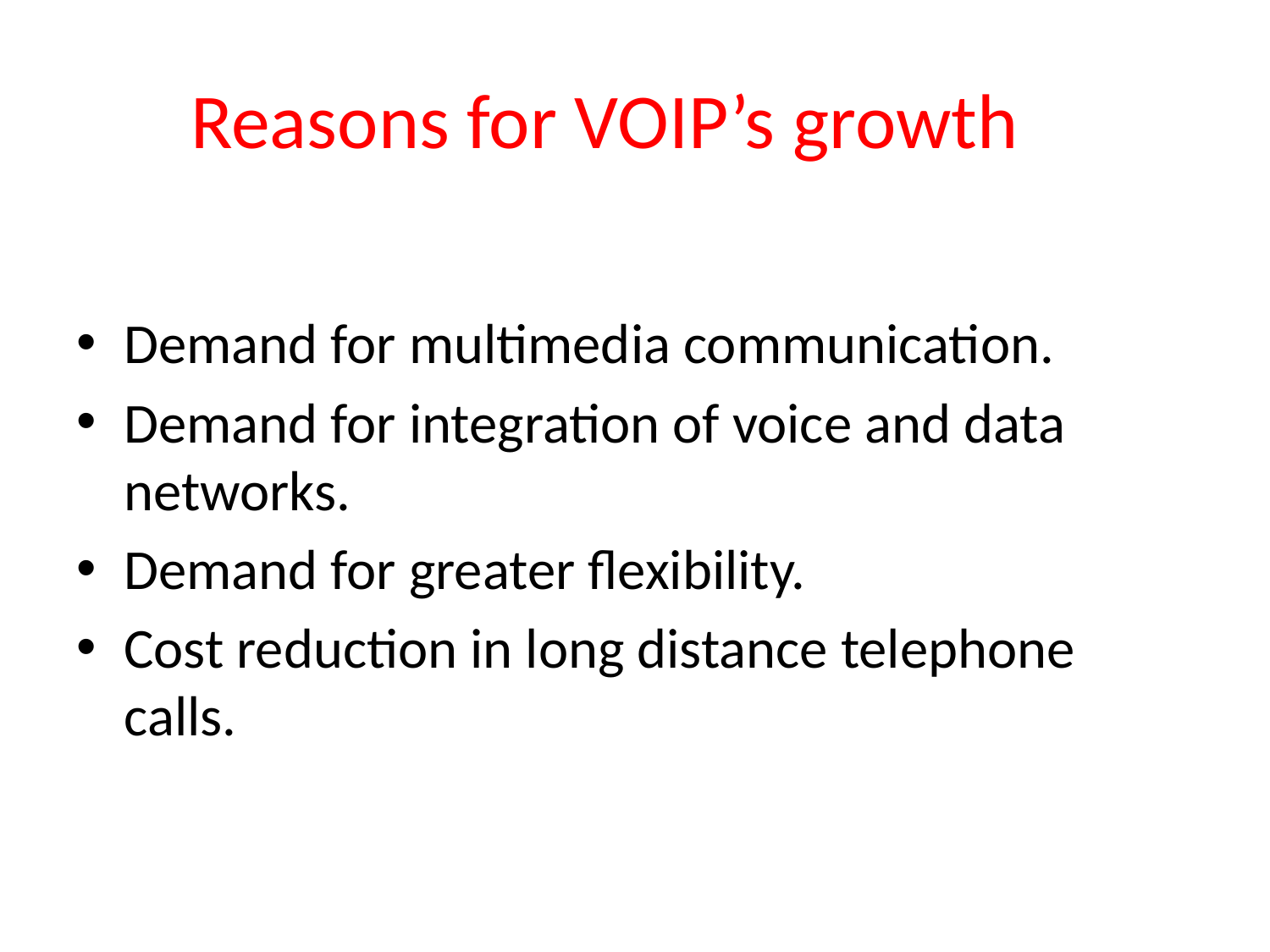

# Reasons for VOIP’s growth

Demand for multimedia communication.
Demand for integration of voice and data networks.
Demand for greater flexibility.
Cost reduction in long distance telephone calls.